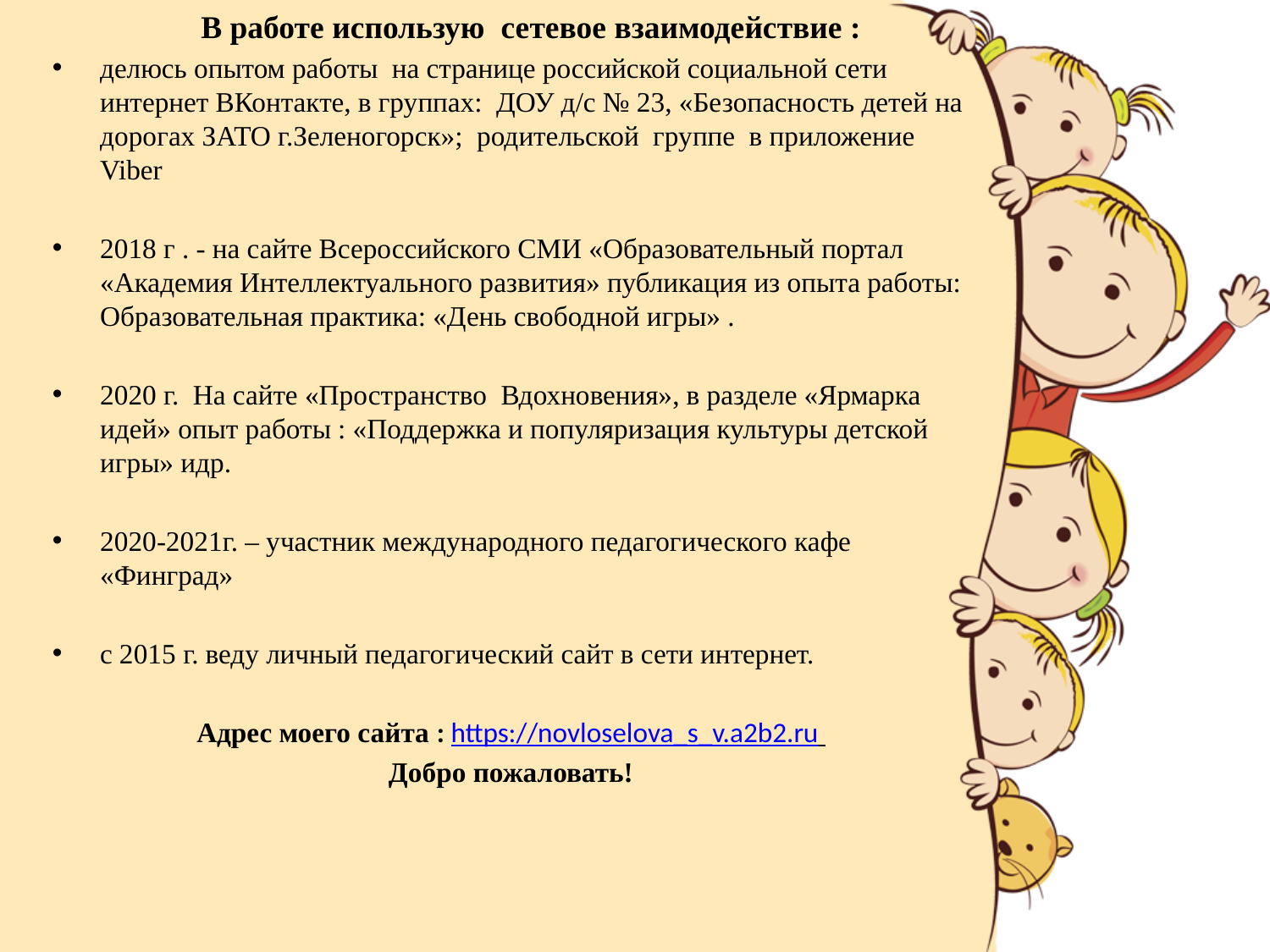

В работе использую  сетевое взаимодействие :
делюсь опытом работы  на странице российской социальной сети интернет ВКонтакте, в группах:  ДОУ д/с № 23, «Безопасность детей на дорогах ЗАТО г.Зеленогорск»;  родительской  группе  в приложение Viber

2018 г . - на сайте Всероссийского СМИ «Образовательный портал «Академия Интеллектуального развития» публикация из опыта работы: Образовательная практика: «День свободной игры» .

2020 г.  На сайте «Пространство  Вдохновения», в разделе «Ярмарка идей» опыт работы : «Поддержка и популяризация культуры детской игры» идр.

2020-2021г. – участник международного педагогического кафе «Финград»

с 2015 г. веду личный педагогический сайт в сети интернет.

Адрес моего сайта : https://novloselova_s_v.a2b2.ru
Добро пожаловать!